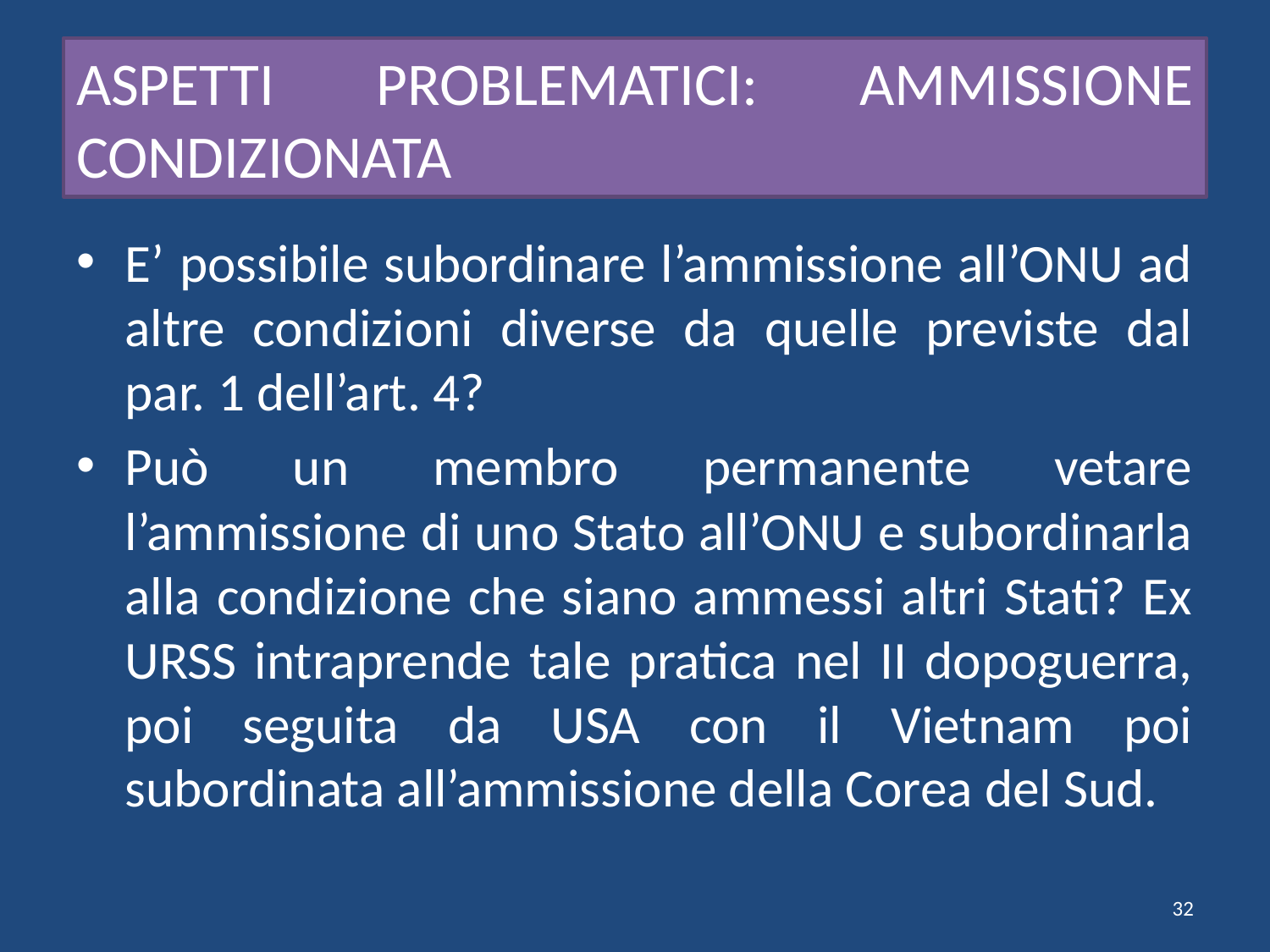

# ASPETTI PROBLEMATICI: AMMISSIONE CONDIZIONATA
E’ possibile subordinare l’ammissione all’ONU ad altre condizioni diverse da quelle previste dal par. 1 dell’art. 4?
Può un membro permanente vetare l’ammissione di uno Stato all’ONU e subordinarla alla condizione che siano ammessi altri Stati? Ex URSS intraprende tale pratica nel II dopoguerra, poi seguita da USA con il Vietnam poi subordinata all’ammissione della Corea del Sud.
32